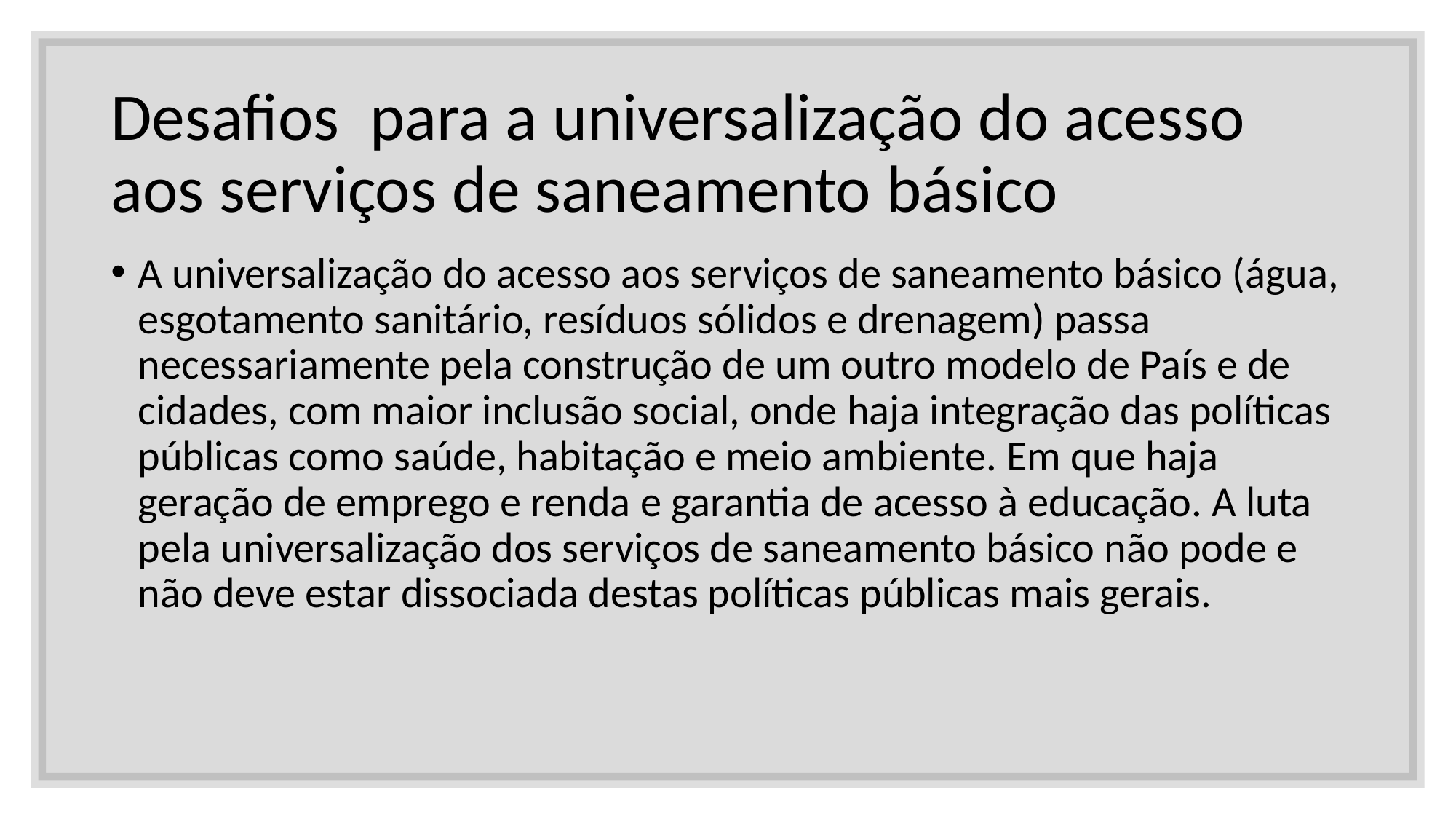

# Desafios  para a universalização do acesso aos serviços de saneamento básico
A universalização do acesso aos serviços de saneamento básico (água, esgotamento sanitário, resíduos sólidos e drenagem) passa necessariamente pela construção de um outro modelo de País e de cidades, com maior inclusão social, onde haja integração das políticas públicas como saúde, habitação e meio ambiente. Em que haja geração de emprego e renda e garantia de acesso à educação. A luta pela universalização dos serviços de saneamento básico não pode e não deve estar dissociada destas políticas públicas mais gerais.